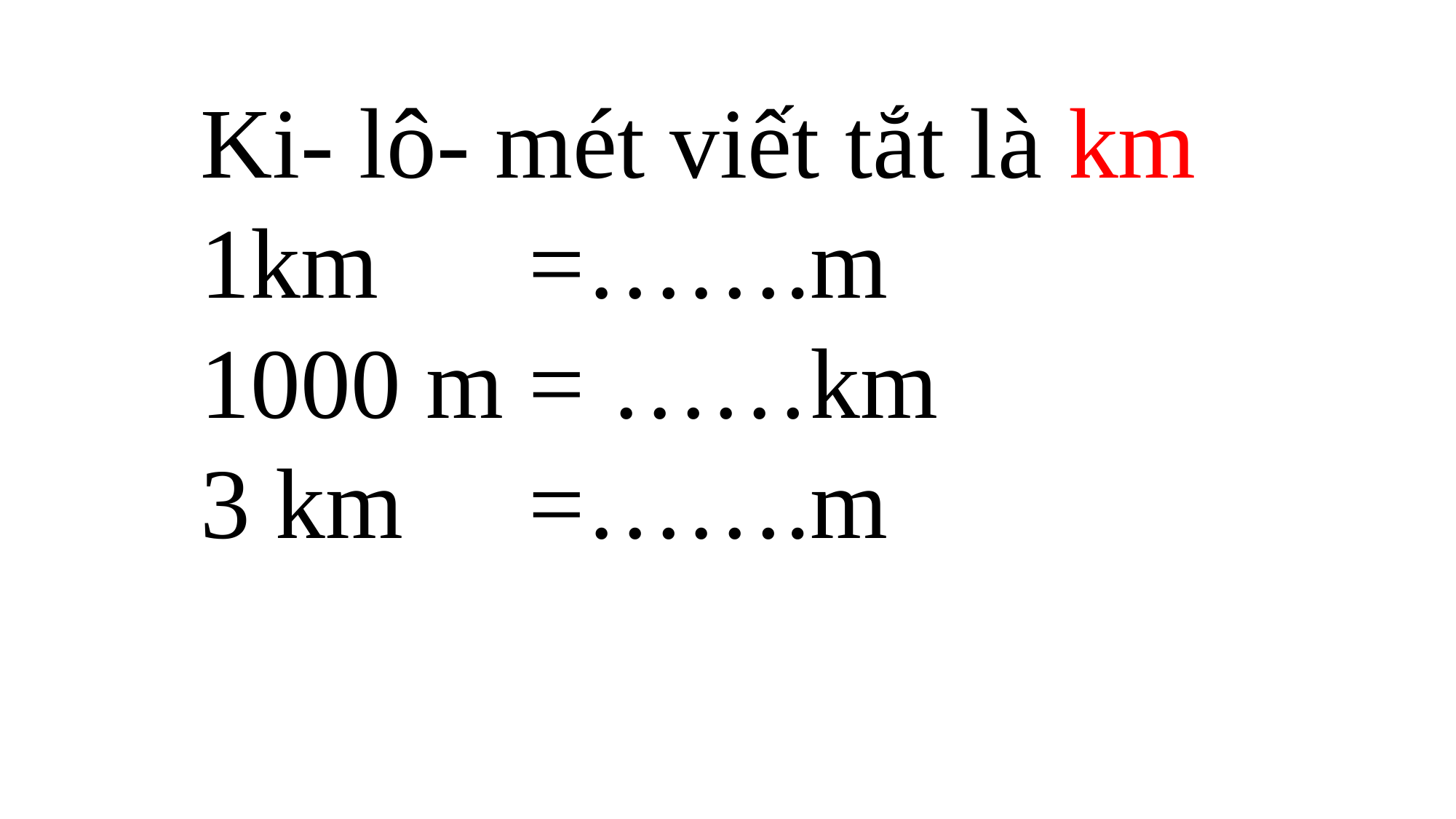

Ki- lô- mét viết tắt là km
1km      =…….m
1000 m = ……km
3 km     =…….m